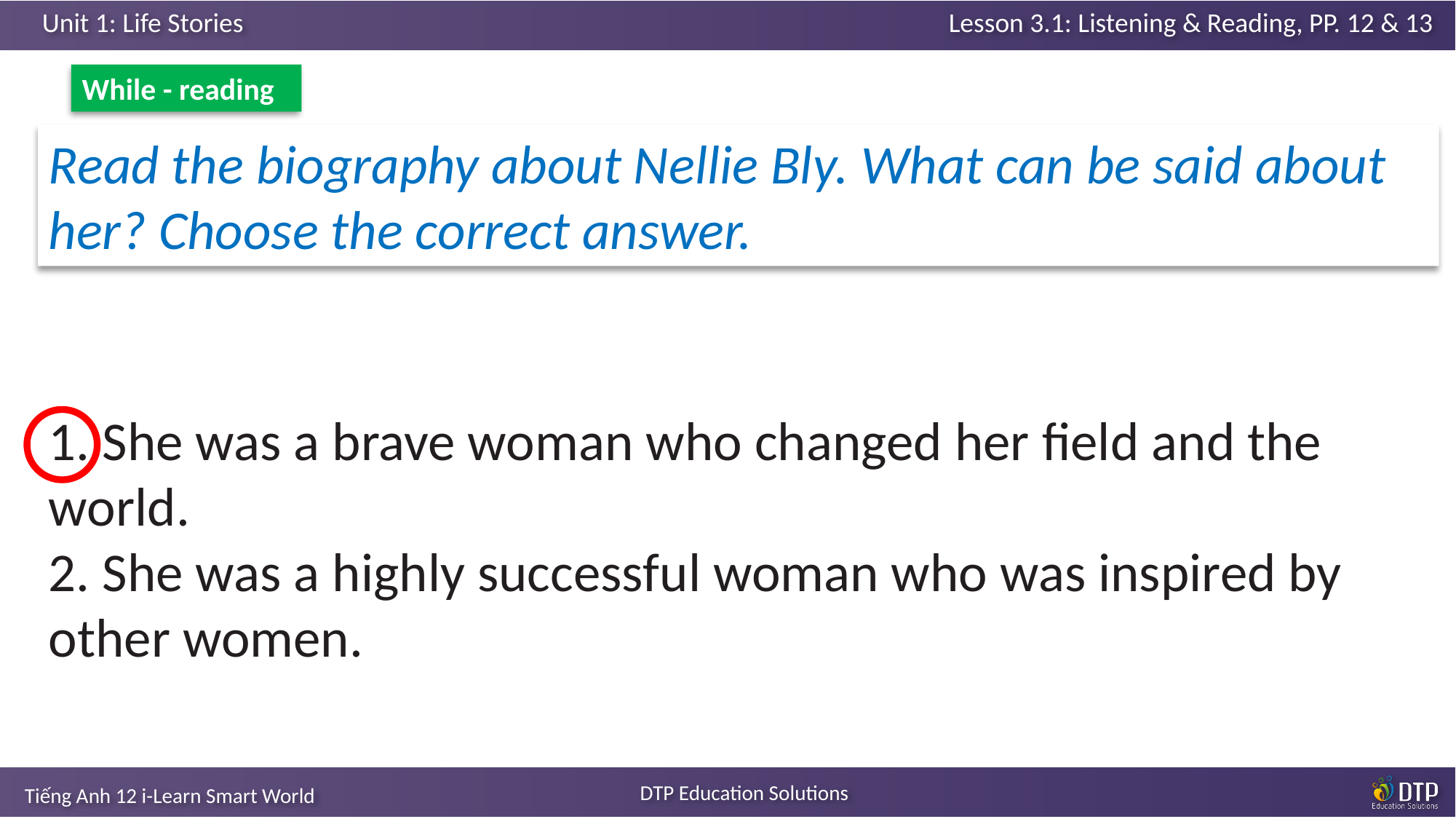

While - reading
Read the biography about Nellie Bly. What can be said about her? Choose the correct answer.

1. She was a brave woman who changed her field and the world.
2. She was a highly successful woman who was inspired by other women.